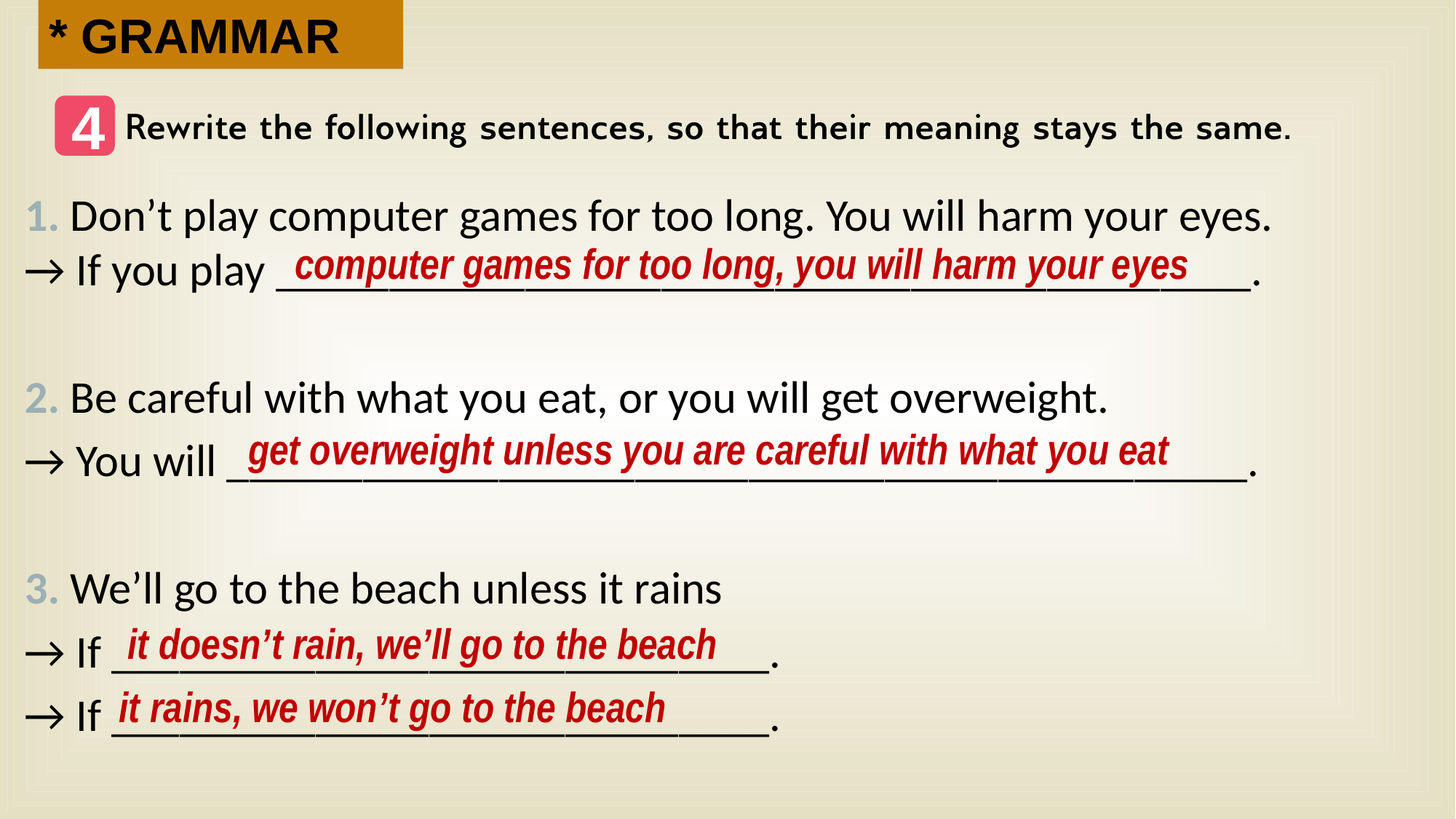

* GRAMMAR
4

﻿Rewrite the following sentences, so that their meaning stays the same.
﻿1. Don’t play computer games for too long. You will harm your eyes.
﻿→ If you play ___________________________________________.

2. Be careful with what you eat, or you will get overweight.
→ ﻿You will _____________________________________________.

3. We’ll go to the beach unless it rains
→ ﻿If _____________________________.
→ ﻿If _____________________________.

computer games for too long, you will harm your eyes
get overweight unless you are careful with what you eat
it doesn’t rain, we’ll go to the beach
it rains, we won’t go to the beach